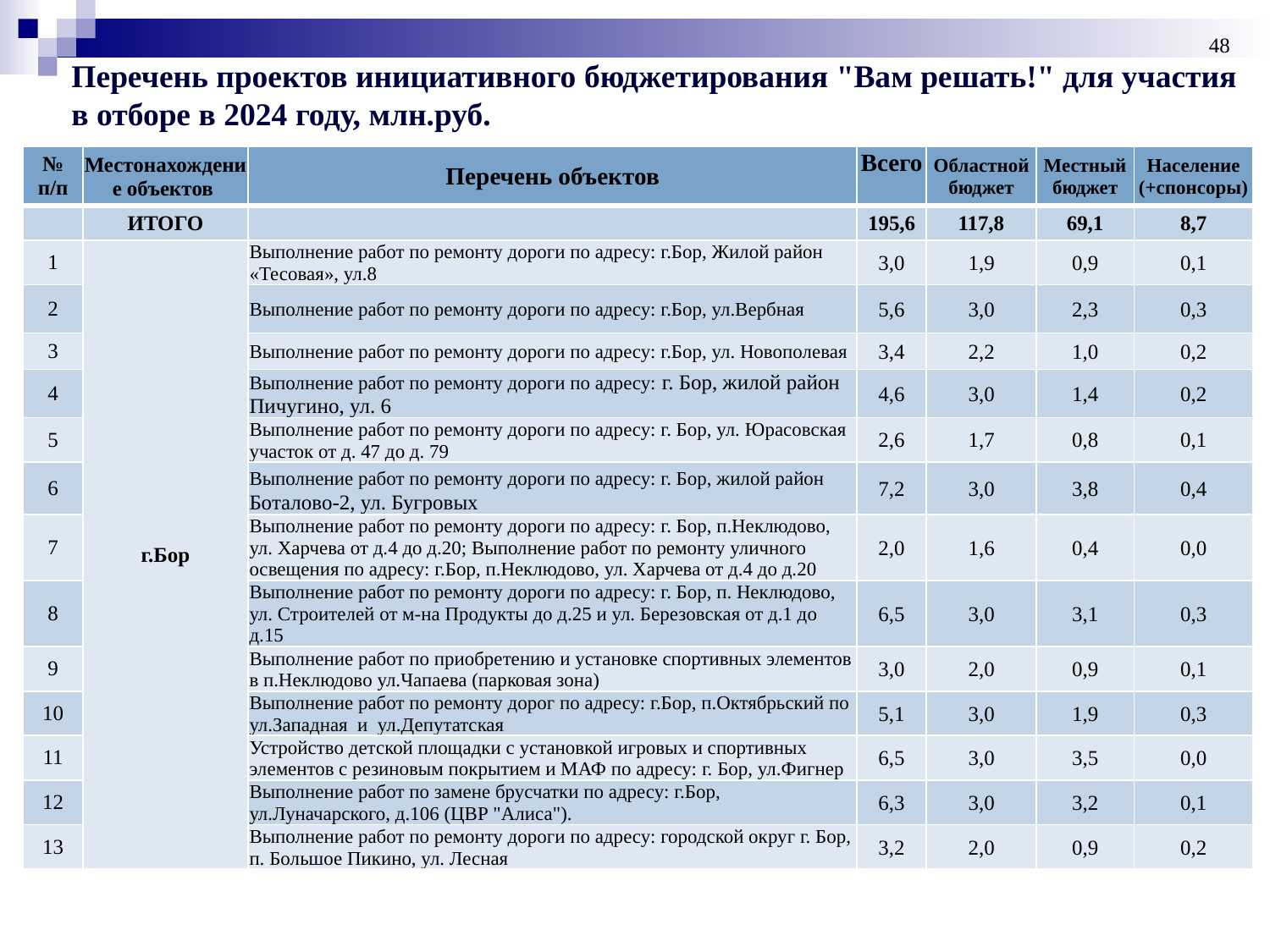

48
Перечень проектов инициативного бюджетирования "Вам решать!" для участия в отборе в 2024 году, млн.руб.
| № п/п | Местонахождение объектов | Перечень объектов | Всего | Областной бюджет | Местный бюджет | Население (+спонсоры) |
| --- | --- | --- | --- | --- | --- | --- |
|  | ИТОГО |  | 195,6 | 117,8 | 69,1 | 8,7 |
| 1 | г.Бор | Выполнение работ по ремонту дороги по адресу: г.Бор, Жилой район «Тесовая», ул.8 | 3,0 | 1,9 | 0,9 | 0,1 |
| 2 |  | Выполнение работ по ремонту дороги по адресу: г.Бор, ул.Вербная | 5,6 | 3,0 | 2,3 | 0,3 |
| 3 |  | Выполнение работ по ремонту дороги по адресу: г.Бор, ул. Новополевая | 3,4 | 2,2 | 1,0 | 0,2 |
| 4 |  | Выполнение работ по ремонту дороги по адресу: г. Бор, жилой район Пичугино, ул. 6 | 4,6 | 3,0 | 1,4 | 0,2 |
| 5 |  | Выполнение работ по ремонту дороги по адресу: г. Бор, ул. Юрасовская участок от д. 47 до д. 79 | 2,6 | 1,7 | 0,8 | 0,1 |
| 6 |  | Выполнение работ по ремонту дороги по адресу: г. Бор, жилой район Боталово-2, ул. Бугровых | 7,2 | 3,0 | 3,8 | 0,4 |
| 7 |  | Выполнение работ по ремонту дороги по адресу: г. Бор, п.Неклюдово, ул. Харчева от д.4 до д.20; Выполнение работ по ремонту уличного освещения по адресу: г.Бор, п.Неклюдово, ул. Харчева от д.4 до д.20 | 2,0 | 1,6 | 0,4 | 0,0 |
| 8 |  | Выполнение работ по ремонту дороги по адресу: г. Бор, п. Неклюдово, ул. Строителей от м-на Продукты до д.25 и ул. Березовская от д.1 до д.15 | 6,5 | 3,0 | 3,1 | 0,3 |
| 9 |  | Выполнение работ по приобретению и установке спортивных элементов в п.Неклюдово ул.Чапаева (парковая зона) | 3,0 | 2,0 | 0,9 | 0,1 |
| 10 |  | Выполнение работ по ремонту дорог по адресу: г.Бор, п.Октябрьский по ул.Западная и ул.Депутатская | 5,1 | 3,0 | 1,9 | 0,3 |
| 11 |  | Устройство детской площадки с установкой игровых и спортивных элементов с резиновым покрытием и МАФ по адресу: г. Бор, ул.Фигнер | 6,5 | 3,0 | 3,5 | 0,0 |
| 12 |  | Выполнение работ по замене брусчатки по адресу: г.Бор, ул.Луначарского, д.106 (ЦВР "Алиса"). | 6,3 | 3,0 | 3,2 | 0,1 |
| 13 |  | Выполнение работ по ремонту дороги по адресу: городской округ г. Бор, п. Большое Пикино, ул. Лесная | 3,2 | 2,0 | 0,9 | 0,2 |